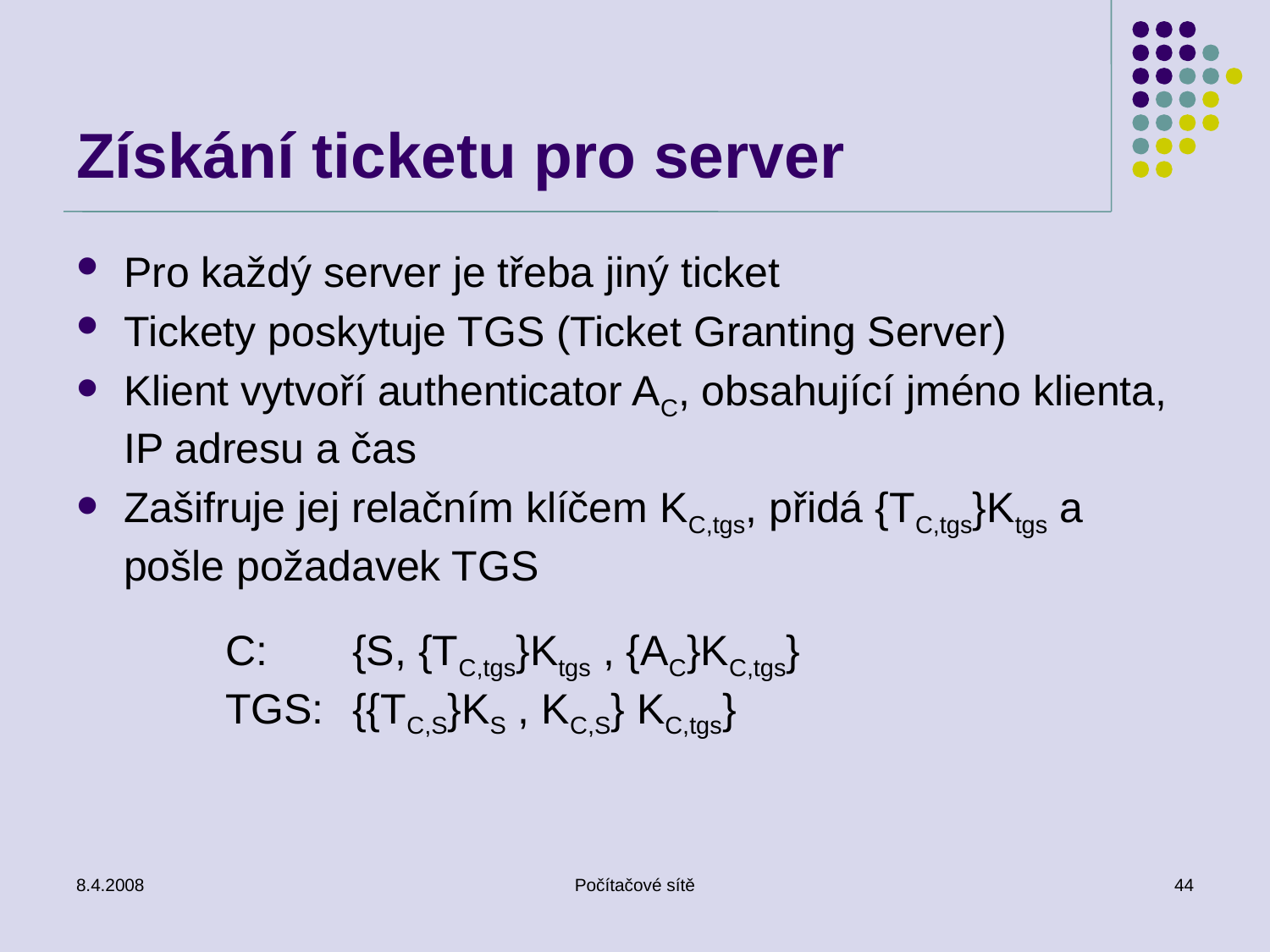

# Získání ticketu pro server
Pro každý server je třeba jiný ticket
Tickety poskytuje TGS (Ticket Granting Server)
Klient vytvoří authenticator AC, obsahující jméno klienta, IP adresu a čas
Zašifruje jej relačním klíčem KC,tgs, přidá {TC,tgs}Ktgs a pošle požadavek TGS

C: 	{S, {TC,tgs}Ktgs , {AC}KC,tgs}
TGS:	{{TC,S}KS , KC,S} KC,tgs}
8.4.2008
Počítačové sítě
44